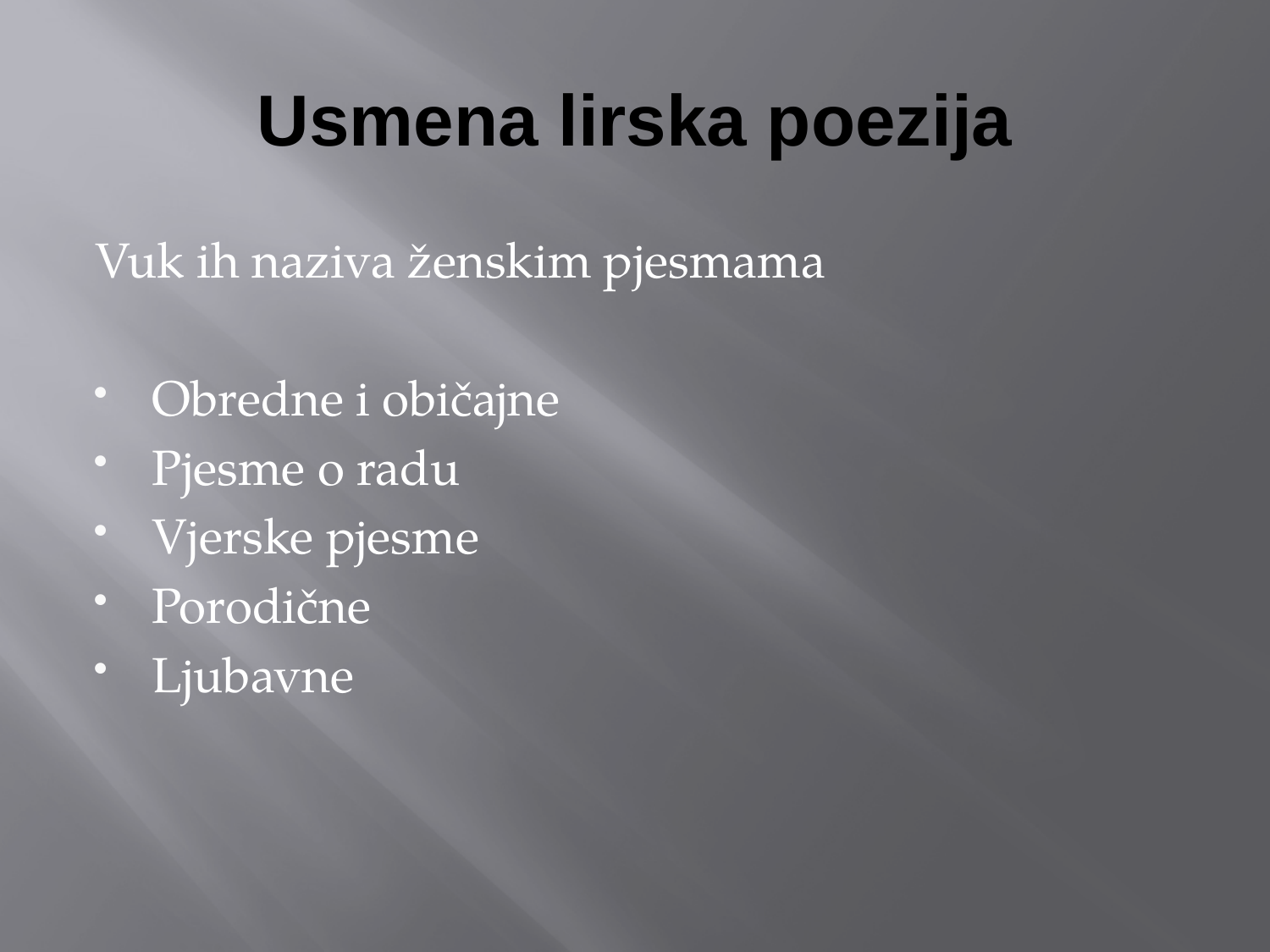

# Usmena lirska poezija
Vuk ih naziva ženskim pjesmama

Obredne i običajne
Pjesme o radu
Vjerske pjesme
Porodične
Ljubavne